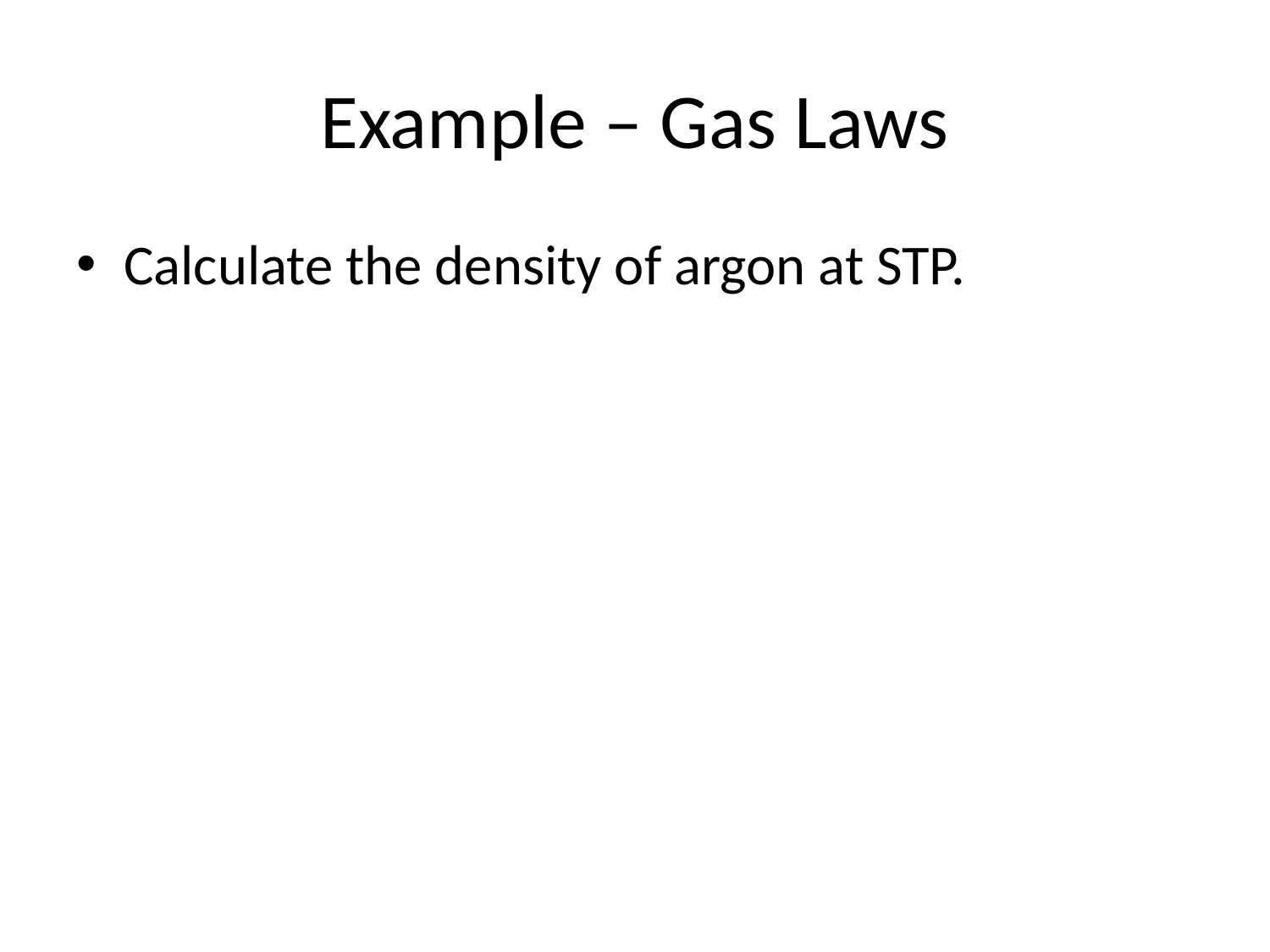

# Example – Gas Laws
Calculate the density of argon at STP.